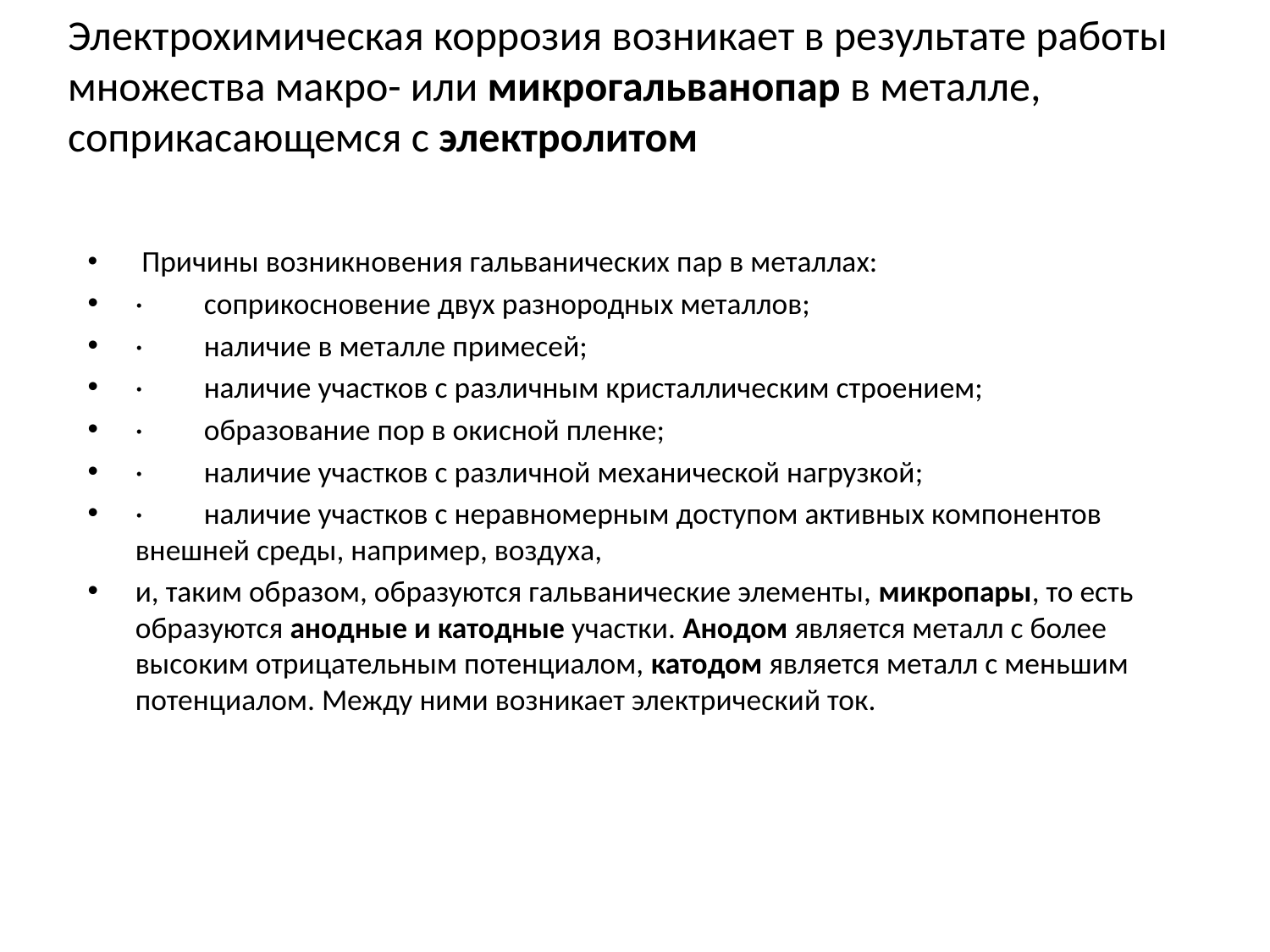

Электрохимическая коррозия возникает в результате работы множества макро- или микрогальванопар в металле, соприкасающемся с электролитом
 Причины возникновения гальванических пар в металлах:
·         соприкосновение двух разнородных металлов;
·         наличие в металле примесей;
·         наличие участков с различным кристаллическим строением;
·         образование пор в окисной пленке;
·         наличие участков с различной механической нагрузкой;
·         наличие участков с неравномерным доступом активных компонентов внешней среды, например, воздуха,
и, таким образом, образуются гальванические элементы, микропары, то есть образуются анодные и катодные участки. Анодом является металл с более высоким отрицательным потенциалом, катодом является металл с меньшим потенциалом. Между ними возникает электрический ток.